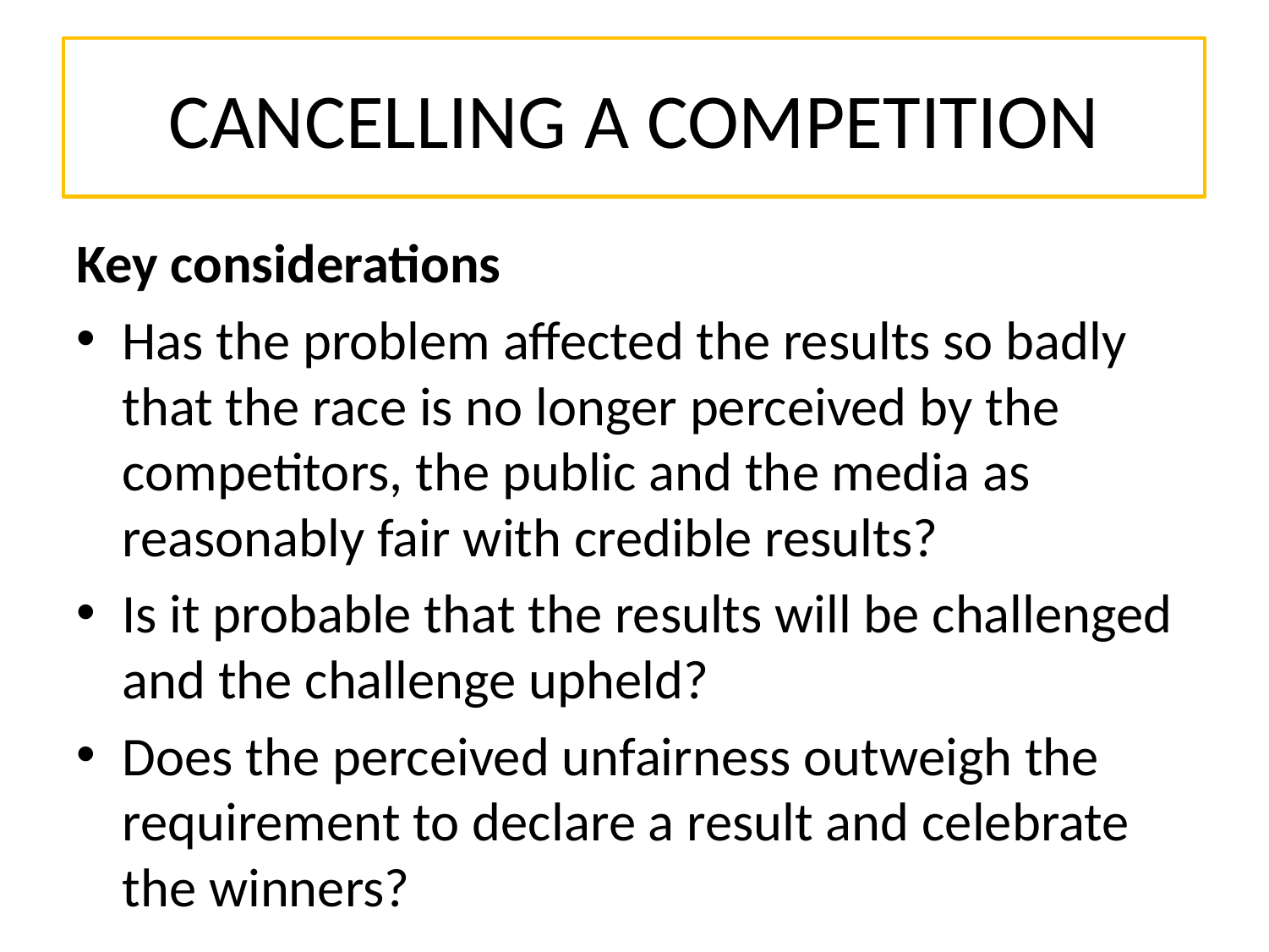

# CANCELLING A COMPETITION
Key considerations
Has the problem affected the results so badly that the race is no longer perceived by the competitors, the public and the media as reasonably fair with credible results?
Is it probable that the results will be challenged and the challenge upheld?
Does the perceived unfairness outweigh the requirement to declare a result and celebrate the winners?